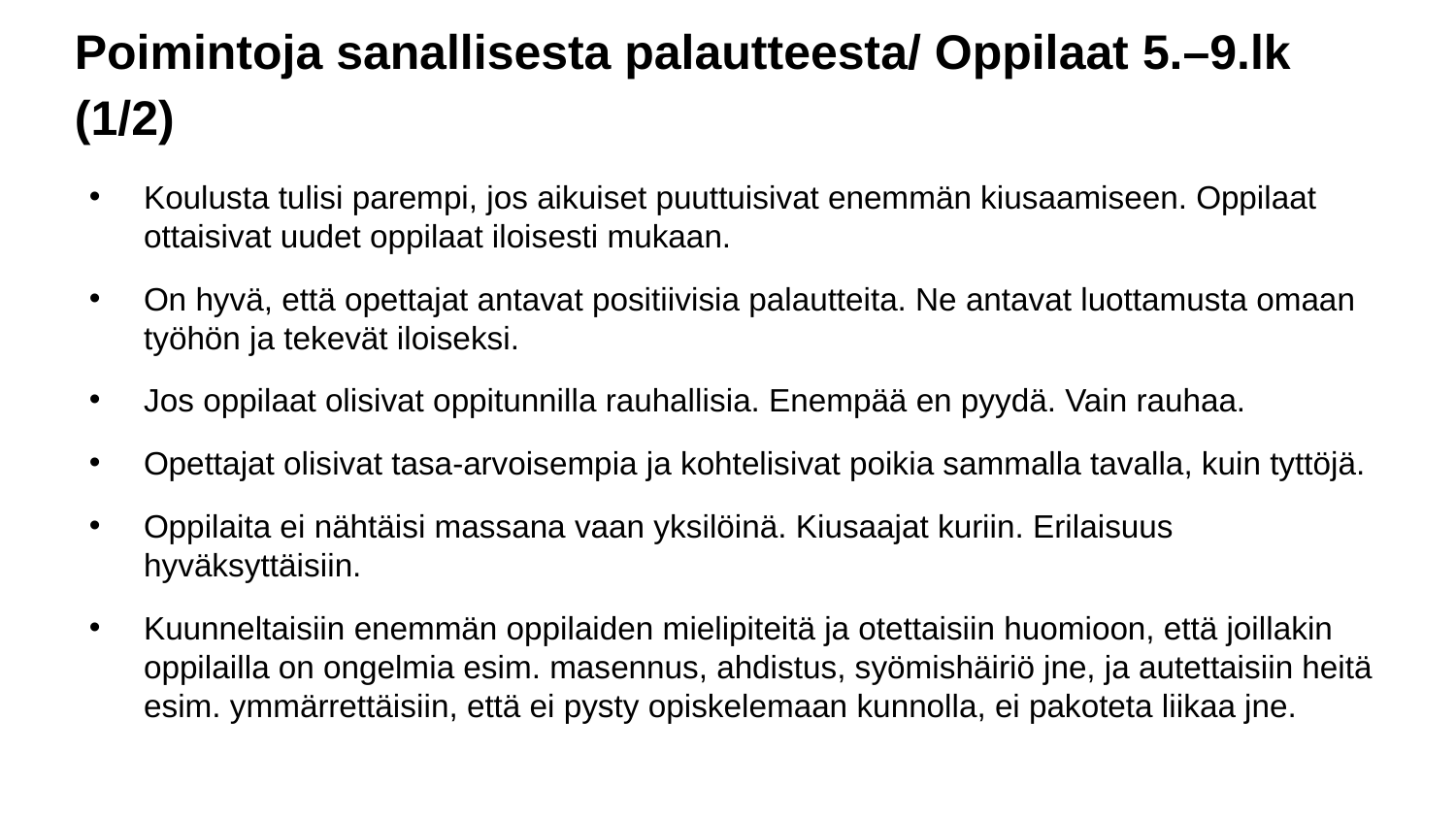

# Poimintoja sanallisesta palautteesta/ Oppilaat 5.–9.lk (1/2)
Koulusta tulisi parempi, jos aikuiset puuttuisivat enemmän kiusaamiseen. Oppilaat ottaisivat uudet oppilaat iloisesti mukaan.
On hyvä, että opettajat antavat positiivisia palautteita. Ne antavat luottamusta omaan työhön ja tekevät iloiseksi.
Jos oppilaat olisivat oppitunnilla rauhallisia. Enempää en pyydä. Vain rauhaa.
Opettajat olisivat tasa-arvoisempia ja kohtelisivat poikia sammalla tavalla, kuin tyttöjä.
Oppilaita ei nähtäisi massana vaan yksilöinä. Kiusaajat kuriin. Erilaisuus hyväksyttäisiin.
Kuunneltaisiin enemmän oppilaiden mielipiteitä ja otettaisiin huomioon, että joillakin oppilailla on ongelmia esim. masennus, ahdistus, syömishäiriö jne, ja autettaisiin heitä esim. ymmärrettäisiin, että ei pysty opiskelemaan kunnolla, ei pakoteta liikaa jne.